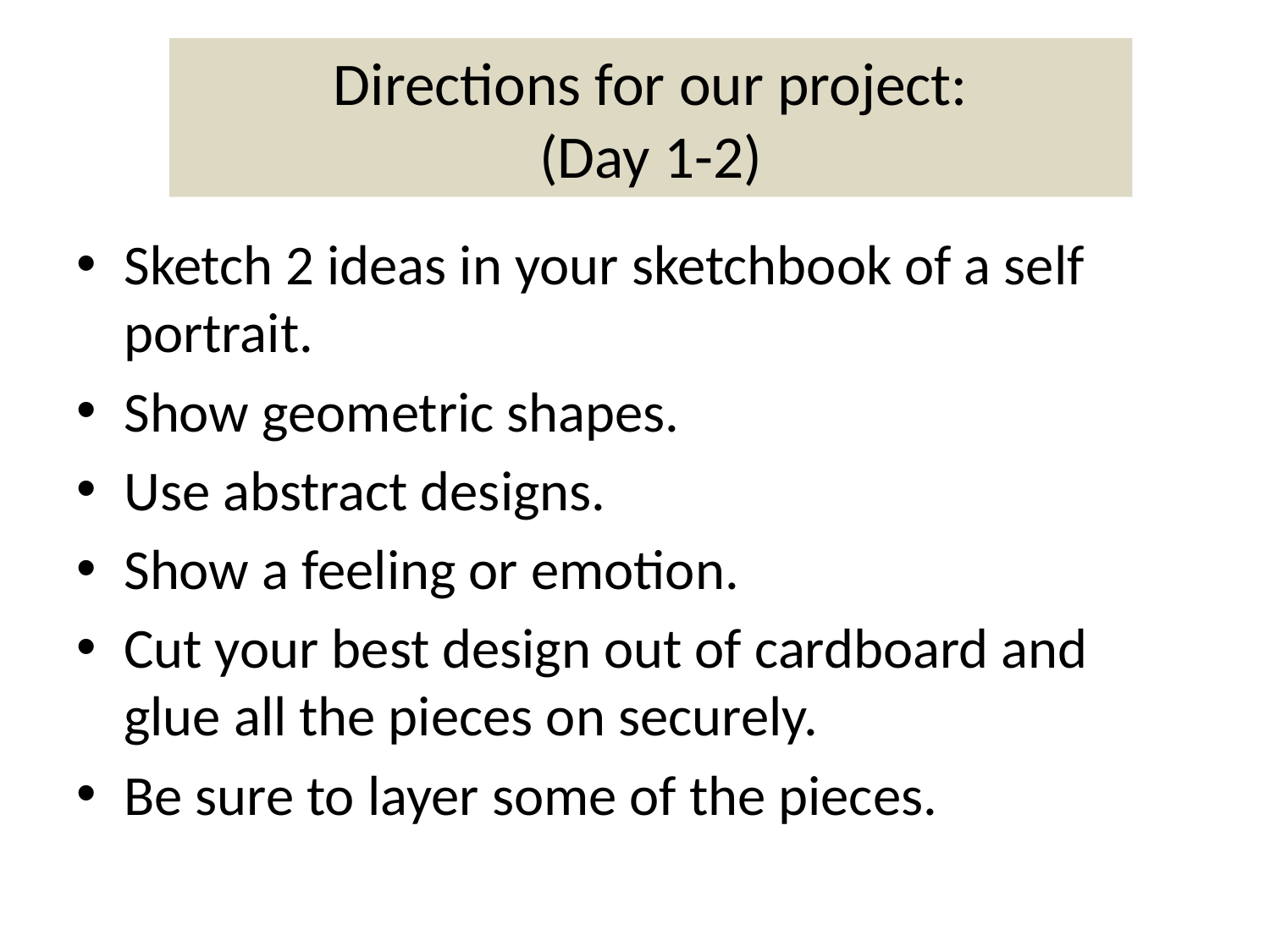

# Directions for our project: (Day 1-2)
Sketch 2 ideas in your sketchbook of a self portrait.
Show geometric shapes.
Use abstract designs.
Show a feeling or emotion.
Cut your best design out of cardboard and glue all the pieces on securely.
Be sure to layer some of the pieces.